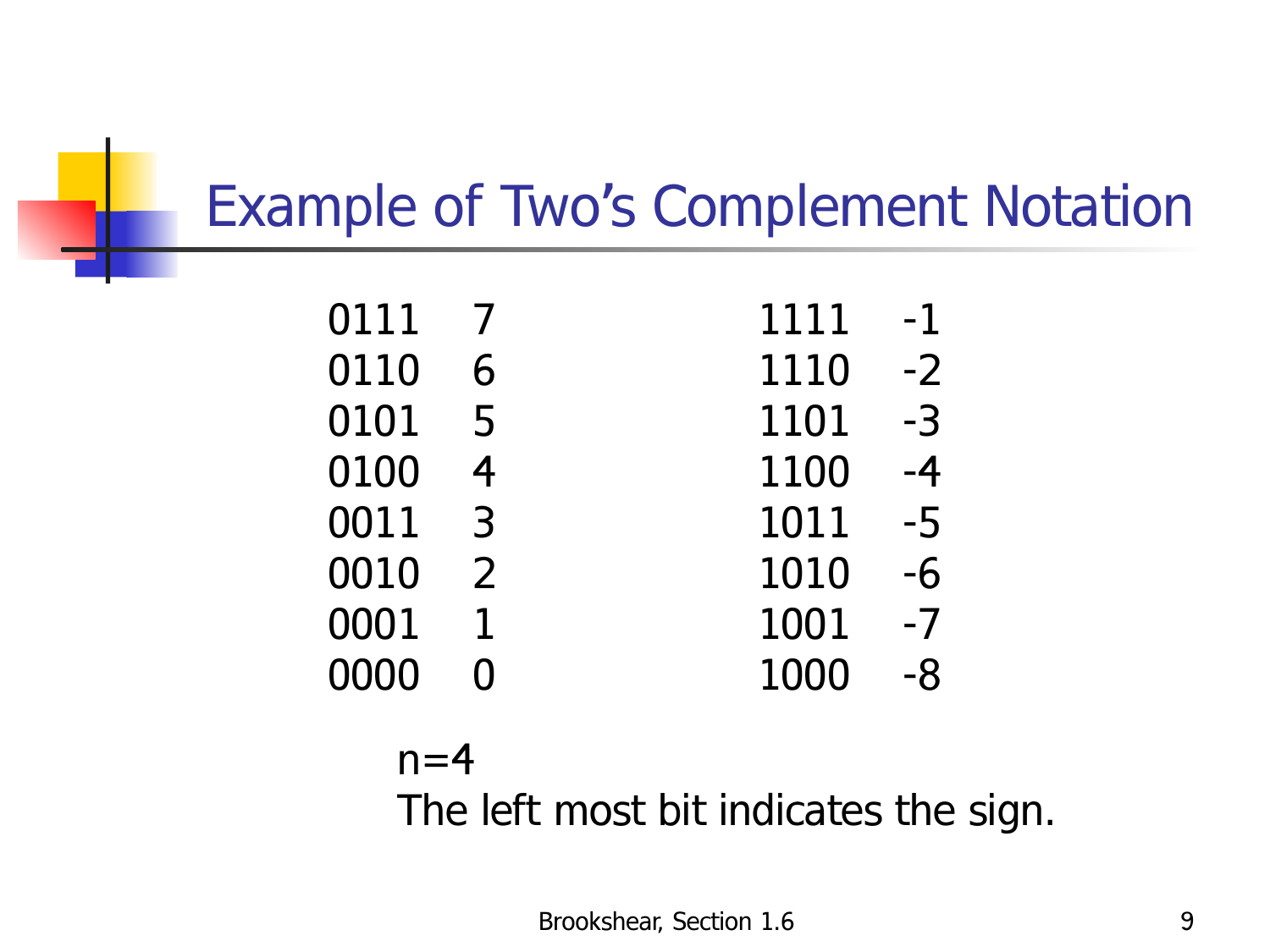

# Example of Two’s Complement Notation
0111    7
0110    6
0101    5
0100    4
0011    3
0010    2
0001    1
0000    0
1111    -1
1110    -2
1101    -3
1100    -4
1011    -5
1010    -6
1001    -7
1000    -8
n=4
The left most bit indicates the sign.
Brookshear, Section 1.6
9